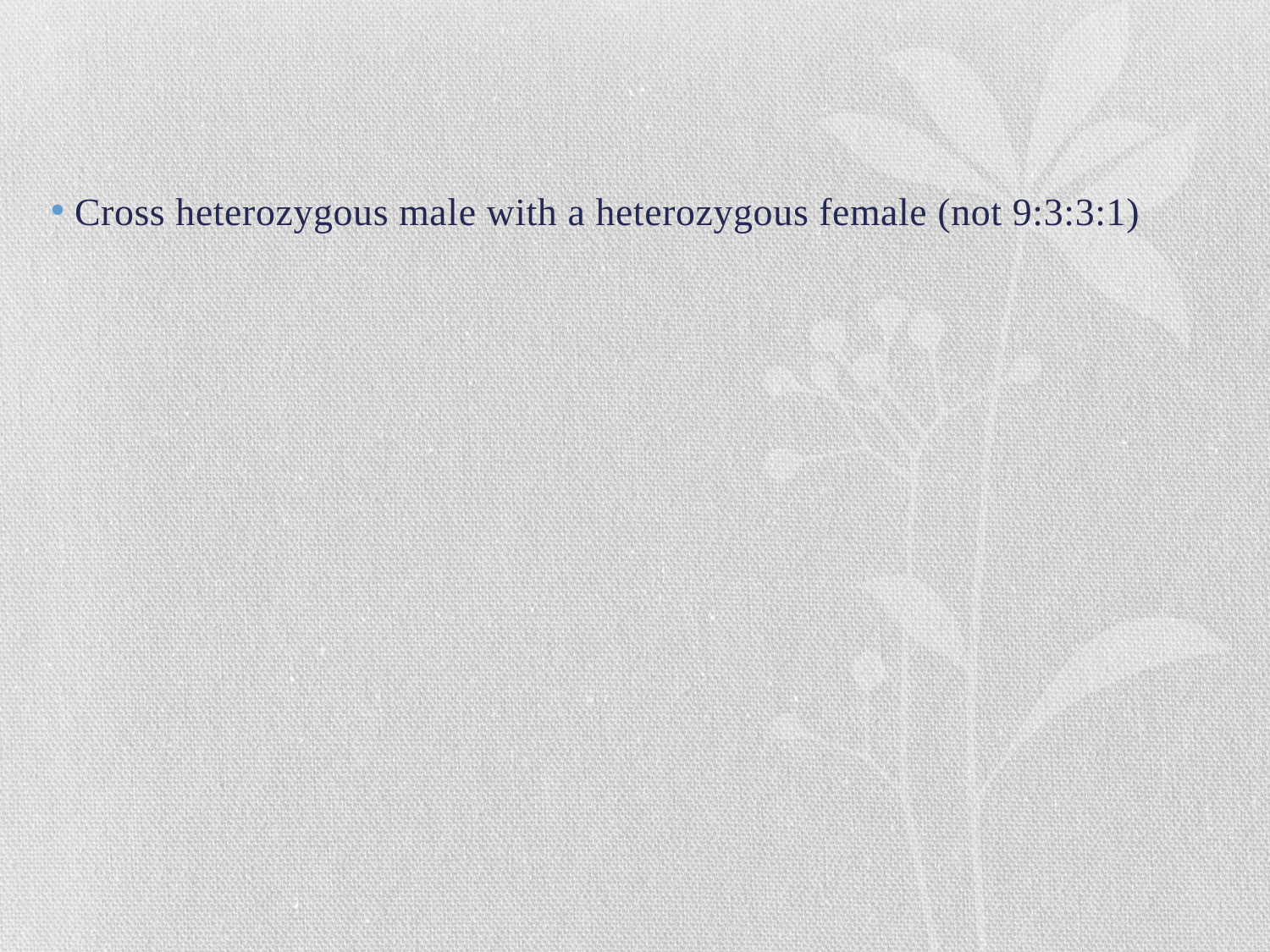

#
Cross heterozygous male with a heterozygous female (not 9:3:3:1)